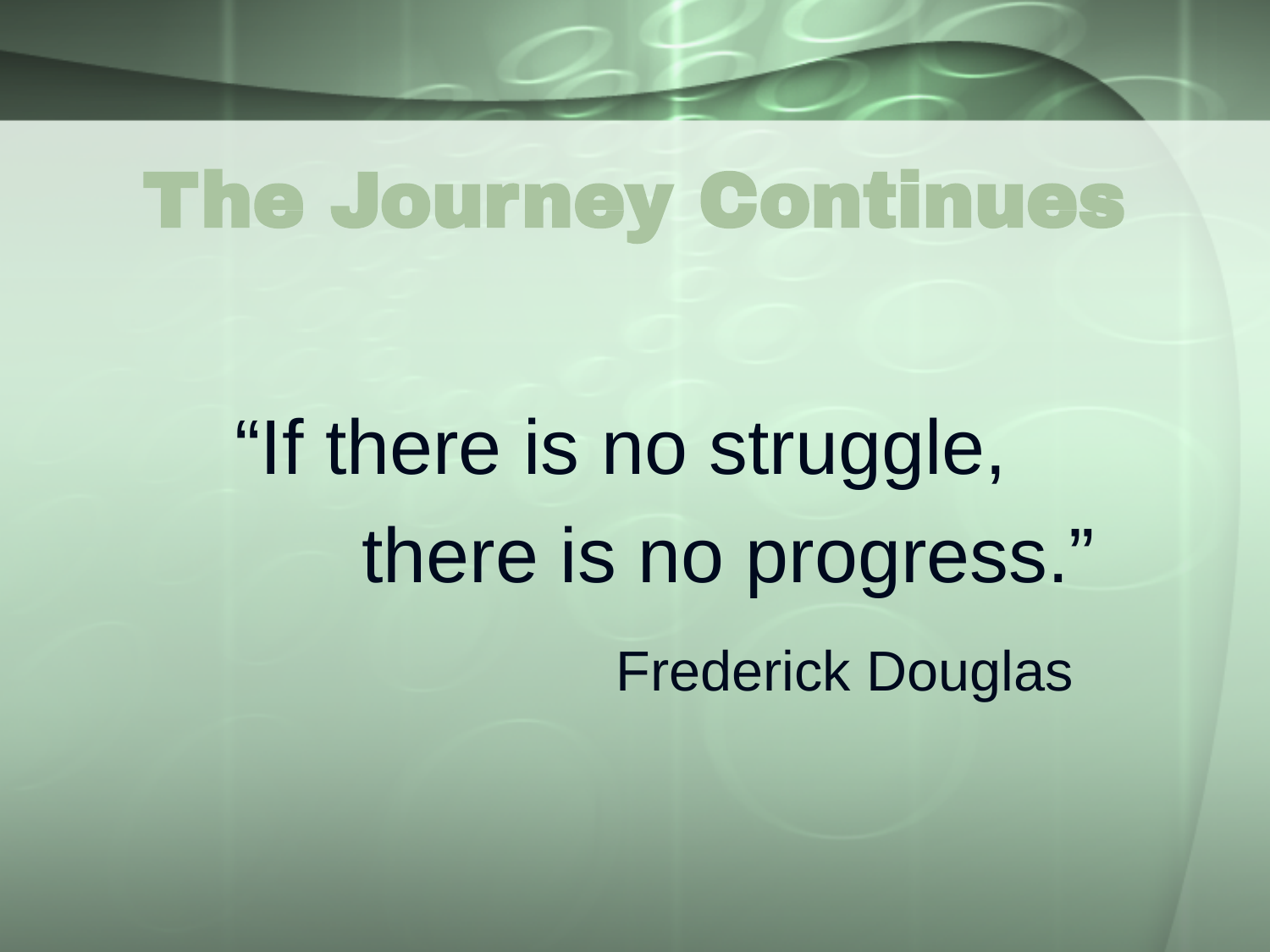

# The Journey Continues

	“If there is no struggle,
		there is no progress.”
				Frederick Douglas